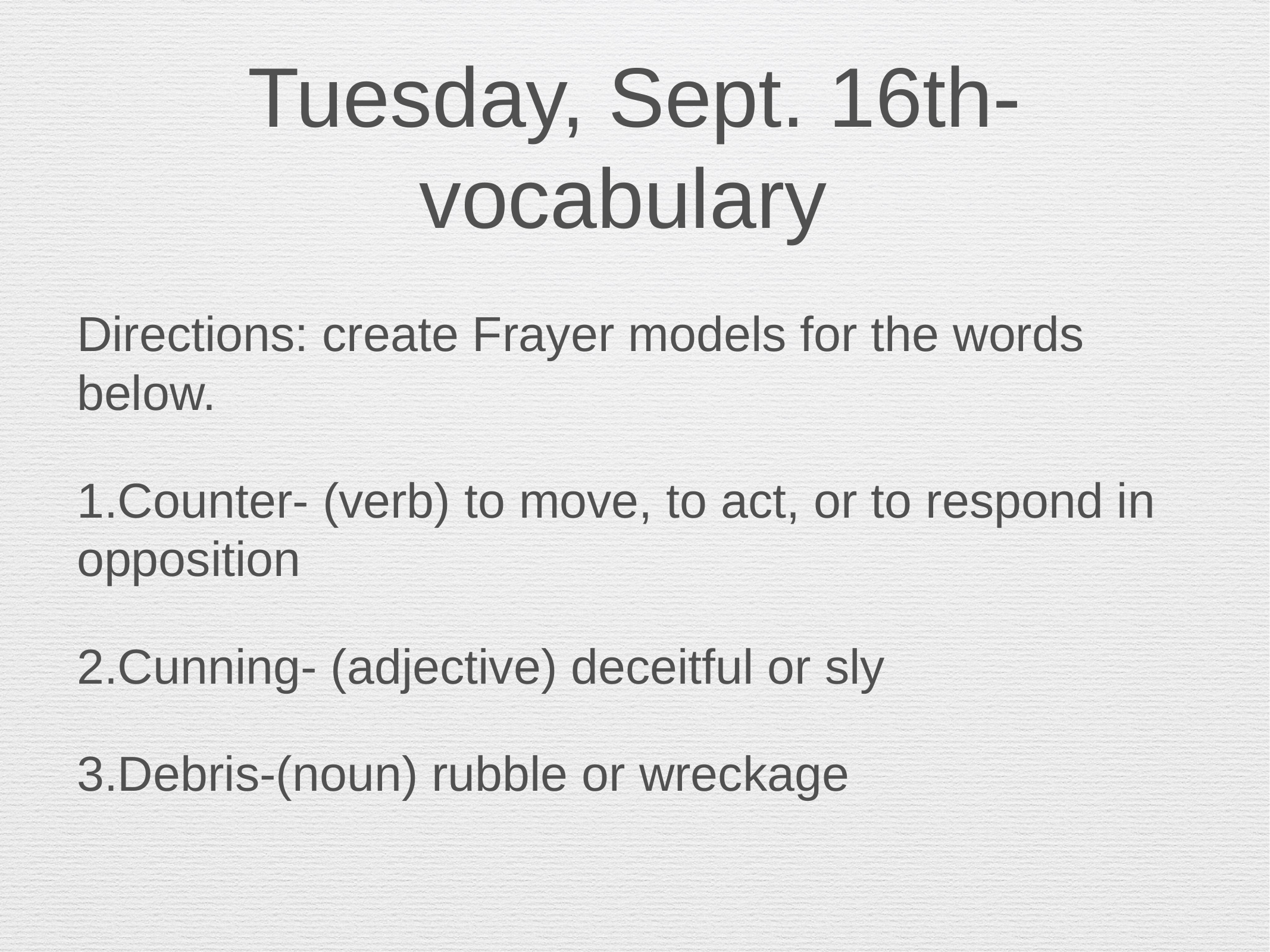

# Tuesday, Sept. 16th-vocabulary
Directions: create Frayer models for the words below.
1.Counter- (verb) to move, to act, or to respond in opposition
2.Cunning- (adjective) deceitful or sly
3.Debris-(noun) rubble or wreckage